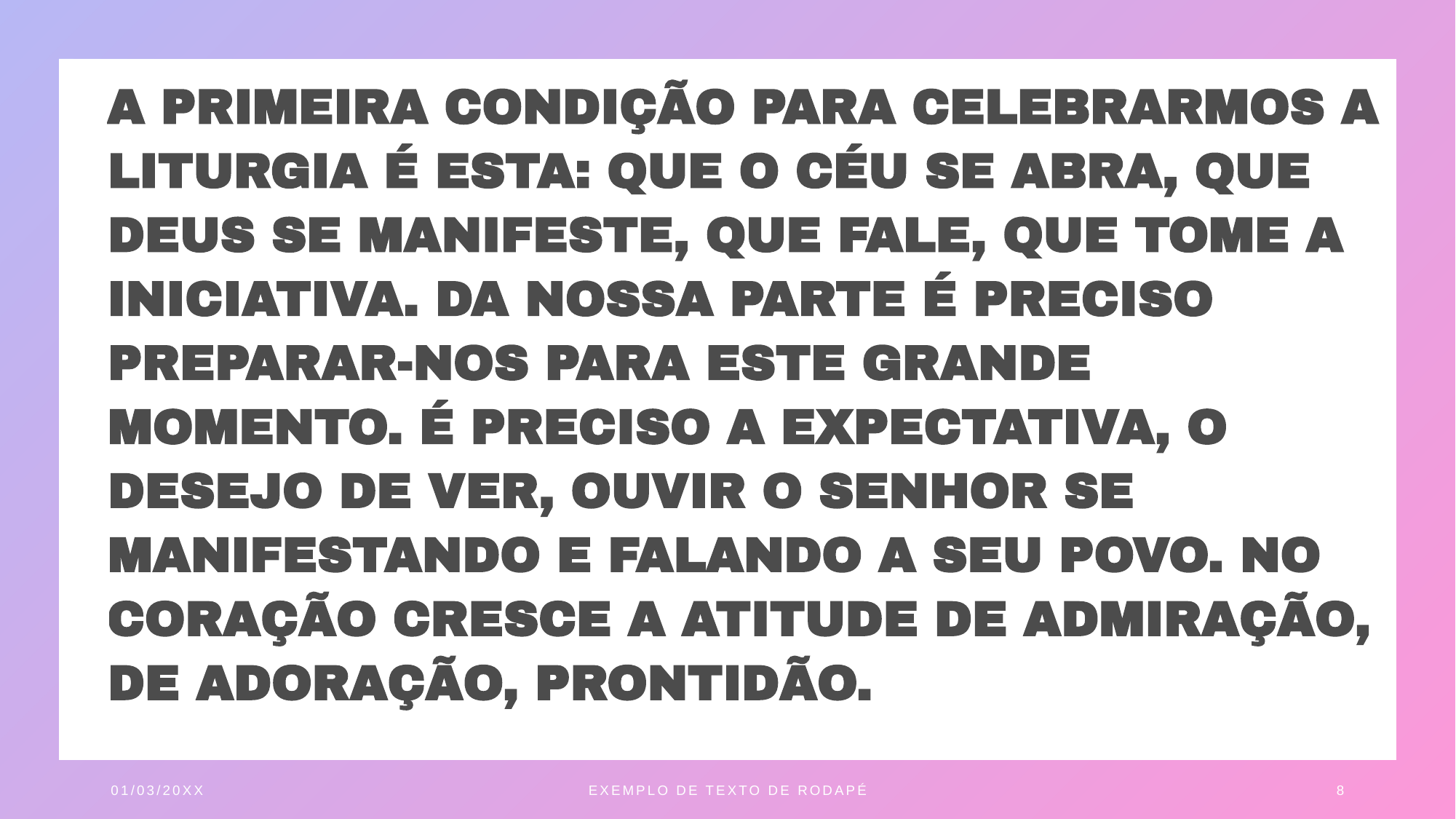

A PRIMEIRA CONDIÇÃO PARA CELEBRARMOS A LITURGIA É ESTA: QUE O CÉU SE ABRA, QUE DEUS SE MANIFESTE, QUE FALE, QUE TOME A INICIATIVA. DA NOSSA PARTE É PRECISO PREPARAR-NOS PARA ESTE GRANDE MOMENTO. É PRECISO A EXPECTATIVA, O DESEJO DE VER, OUVIR O SENHOR SE MANIFESTANDO E FALANDO A SEU POVO. NO CORAÇÃO CRESCE A ATITUDE DE ADMIRAÇÃO, DE ADORAÇÃO, PRONTIDÃO.
01/03/20XX
EXEMPLO DE TEXTO DE RODAPÉ
8